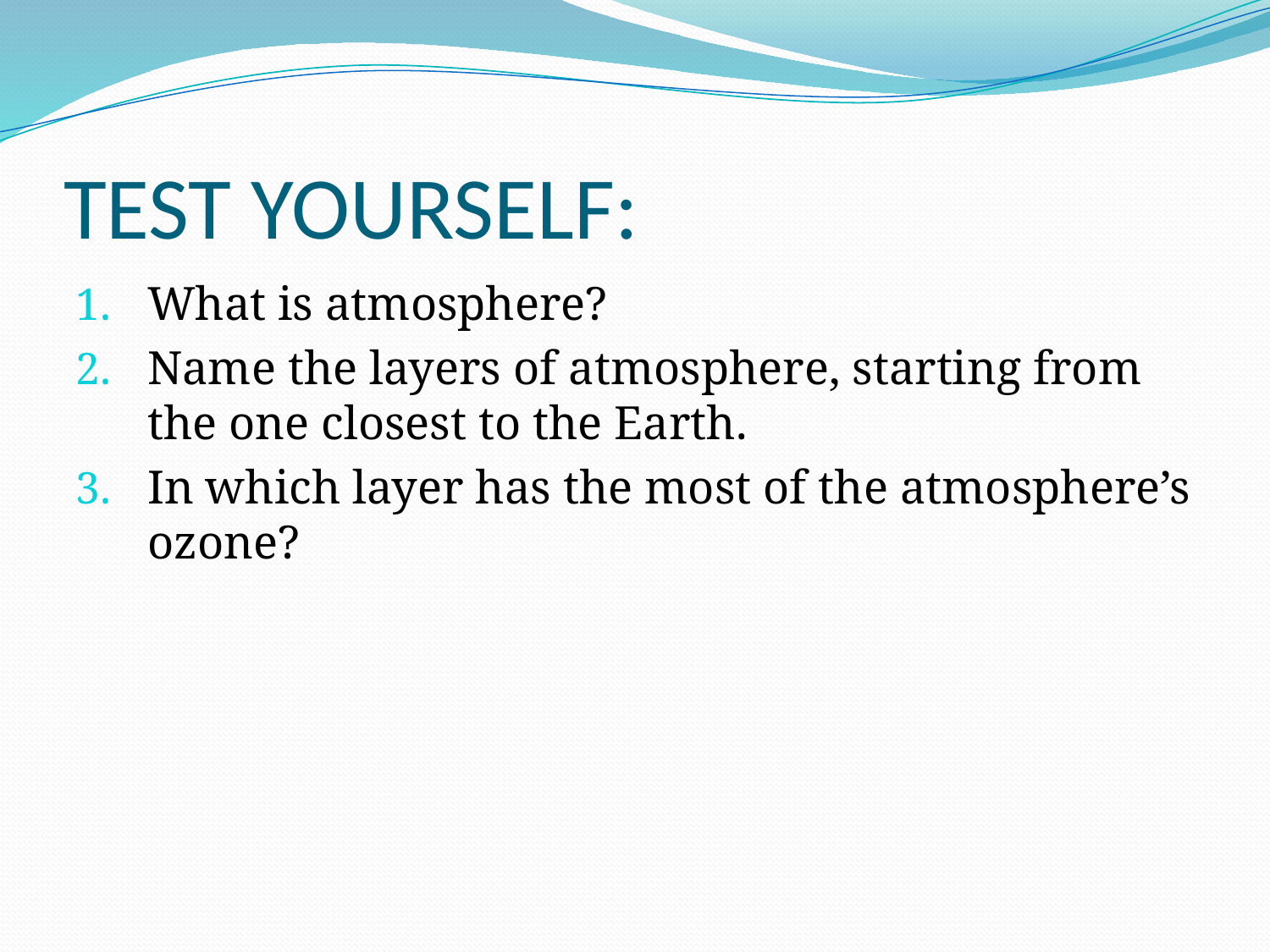

# TEST YOURSELF:
What is atmosphere?
Name the layers of atmosphere, starting from the one closest to the Earth.
In which layer has the most of the atmosphere’s ozone?